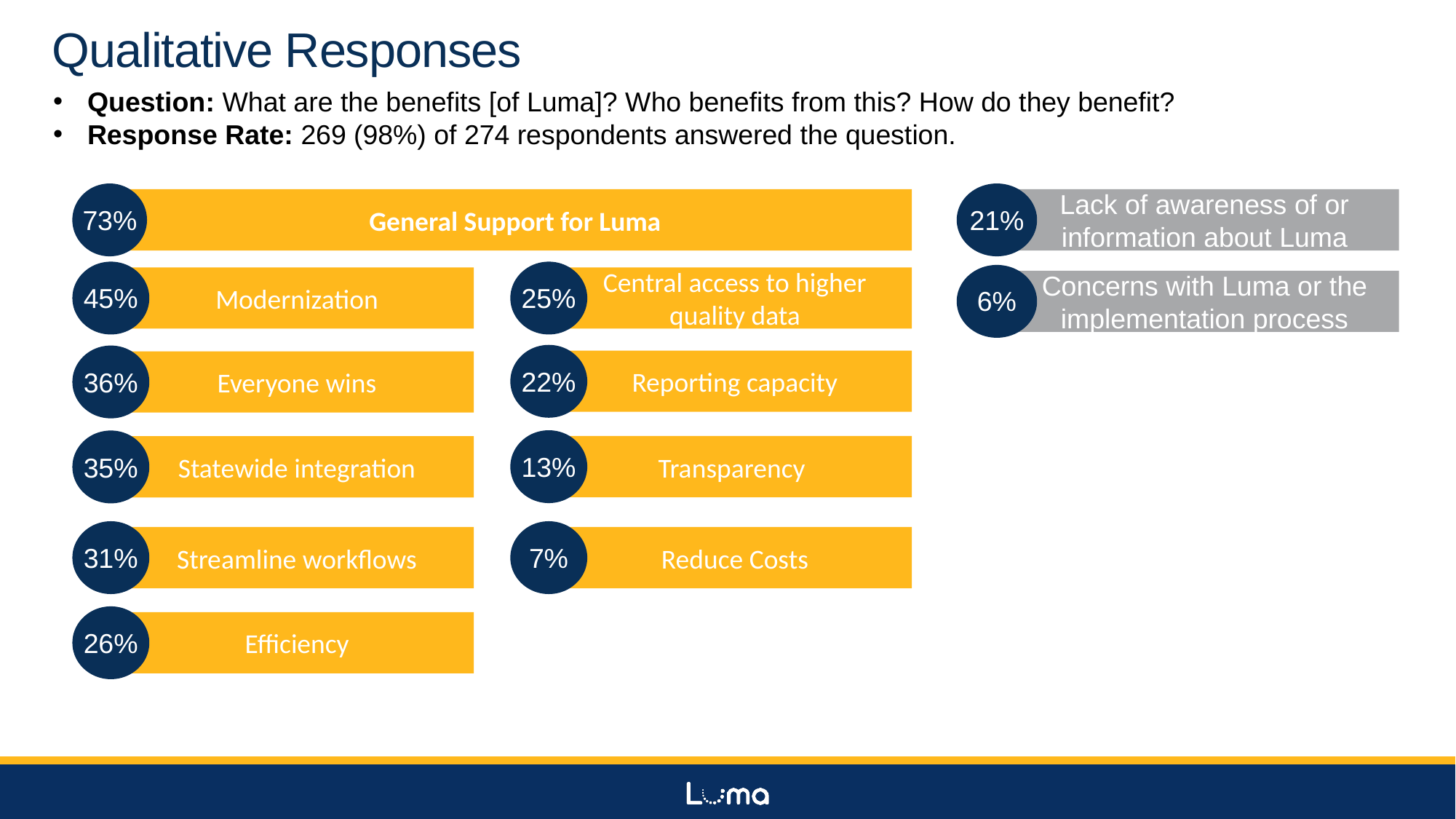

# Qualitative Responses
Question: What are the benefits [of Luma]? Who benefits from this? How do they benefit?
Response Rate: 269 (98%) of 274 respondents answered the question.

General Support for Luma
73%

Lack of awareness of or information about Luma
21%

Modernization
45%

Central access to higher quality data
25%

Concerns with Luma or the implementation process
6%

Reporting capacity
22%

Everyone wins
36%

Transparency
13%

Statewide integration
35%

Reduce Costs
7%

Streamline workflows
31%

Efficiency
26%